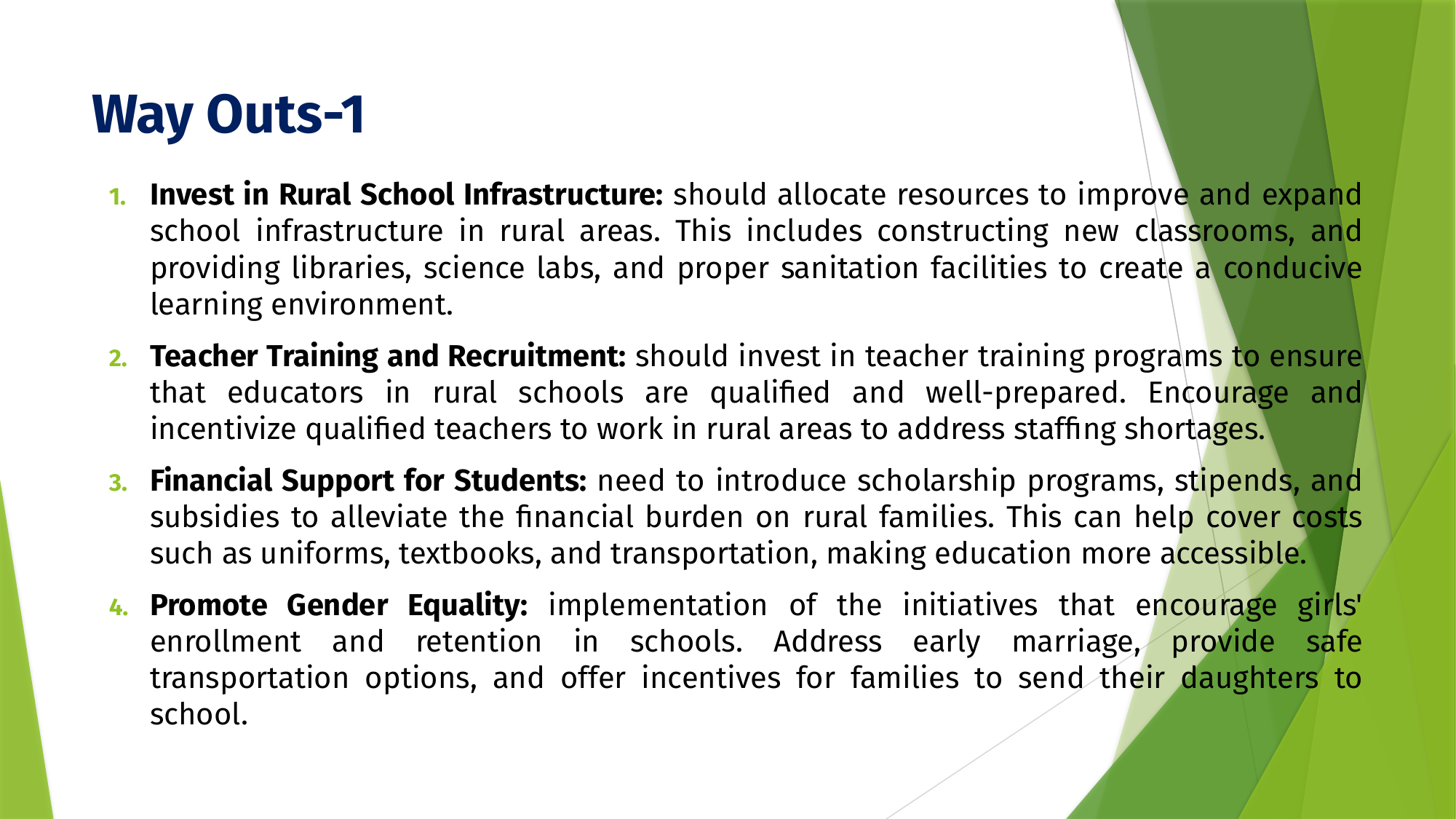

# Way Outs-1
Invest in Rural School Infrastructure: should allocate resources to improve and expand school infrastructure in rural areas. This includes constructing new classrooms, and providing libraries, science labs, and proper sanitation facilities to create a conducive learning environment.
Teacher Training and Recruitment: should invest in teacher training programs to ensure that educators in rural schools are qualified and well-prepared. Encourage and incentivize qualified teachers to work in rural areas to address staffing shortages.
Financial Support for Students: need to introduce scholarship programs, stipends, and subsidies to alleviate the financial burden on rural families. This can help cover costs such as uniforms, textbooks, and transportation, making education more accessible.
Promote Gender Equality: implementation of the initiatives that encourage girls' enrollment and retention in schools. Address early marriage, provide safe transportation options, and offer incentives for families to send their daughters to school.